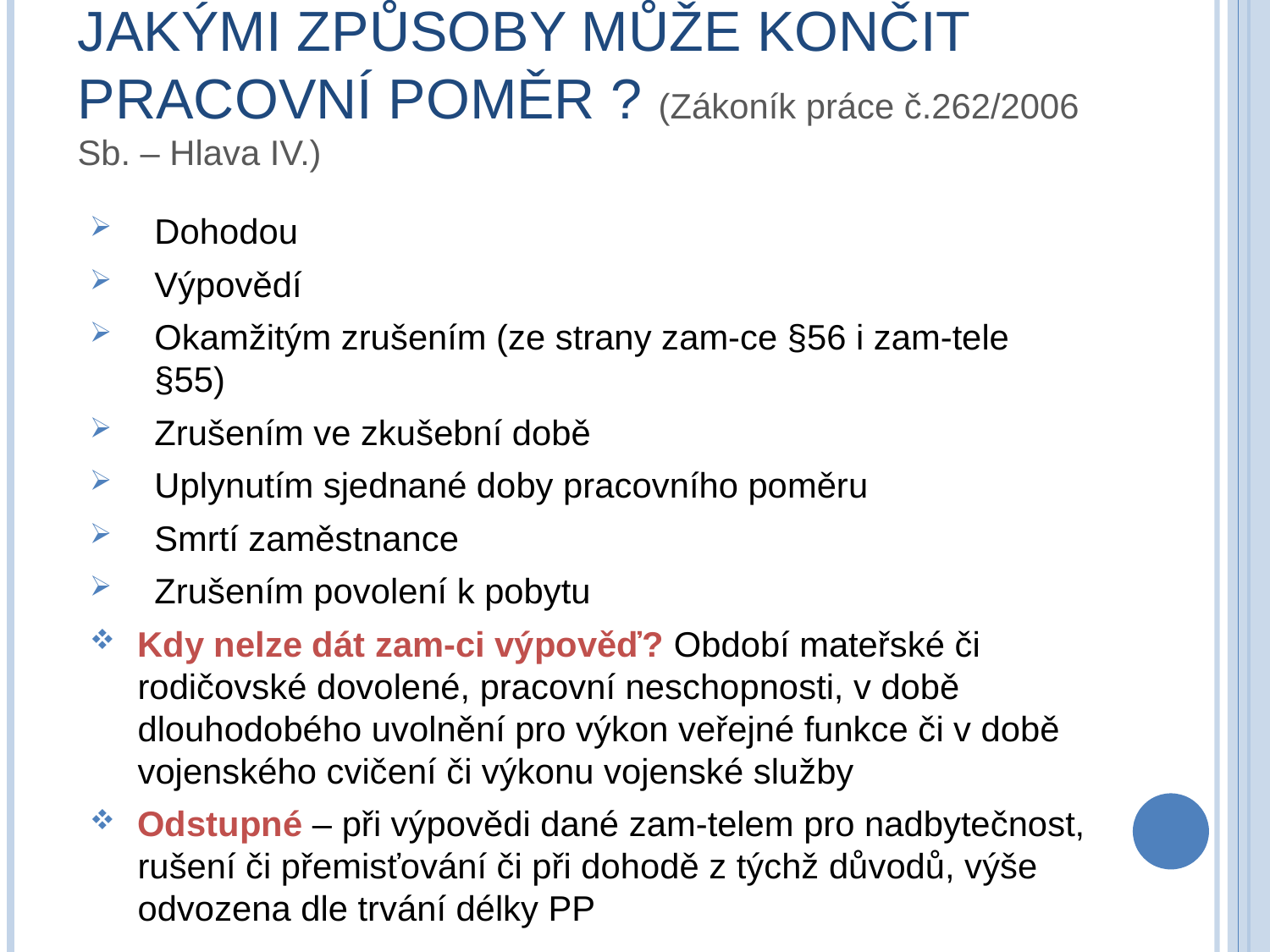

# Jakými způsoby může končit pracovní poměr ? (Zákoník práce č.262/2006 Sb. – Hlava IV.)
Dohodou
Výpovědí
Okamžitým zrušením (ze strany zam-ce §56 i zam-tele §55)
Zrušením ve zkušební době
Uplynutím sjednané doby pracovního poměru
Smrtí zaměstnance
Zrušením povolení k pobytu
Kdy nelze dát zam-ci výpověď? Období mateřské či rodičovské dovolené, pracovní neschopnosti, v době dlouhodobého uvolnění pro výkon veřejné funkce či v době vojenského cvičení či výkonu vojenské služby
Odstupné – při výpovědi dané zam-telem pro nadbytečnost, rušení či přemisťování či při dohodě z týchž důvodů, výše odvozena dle trvání délky PP